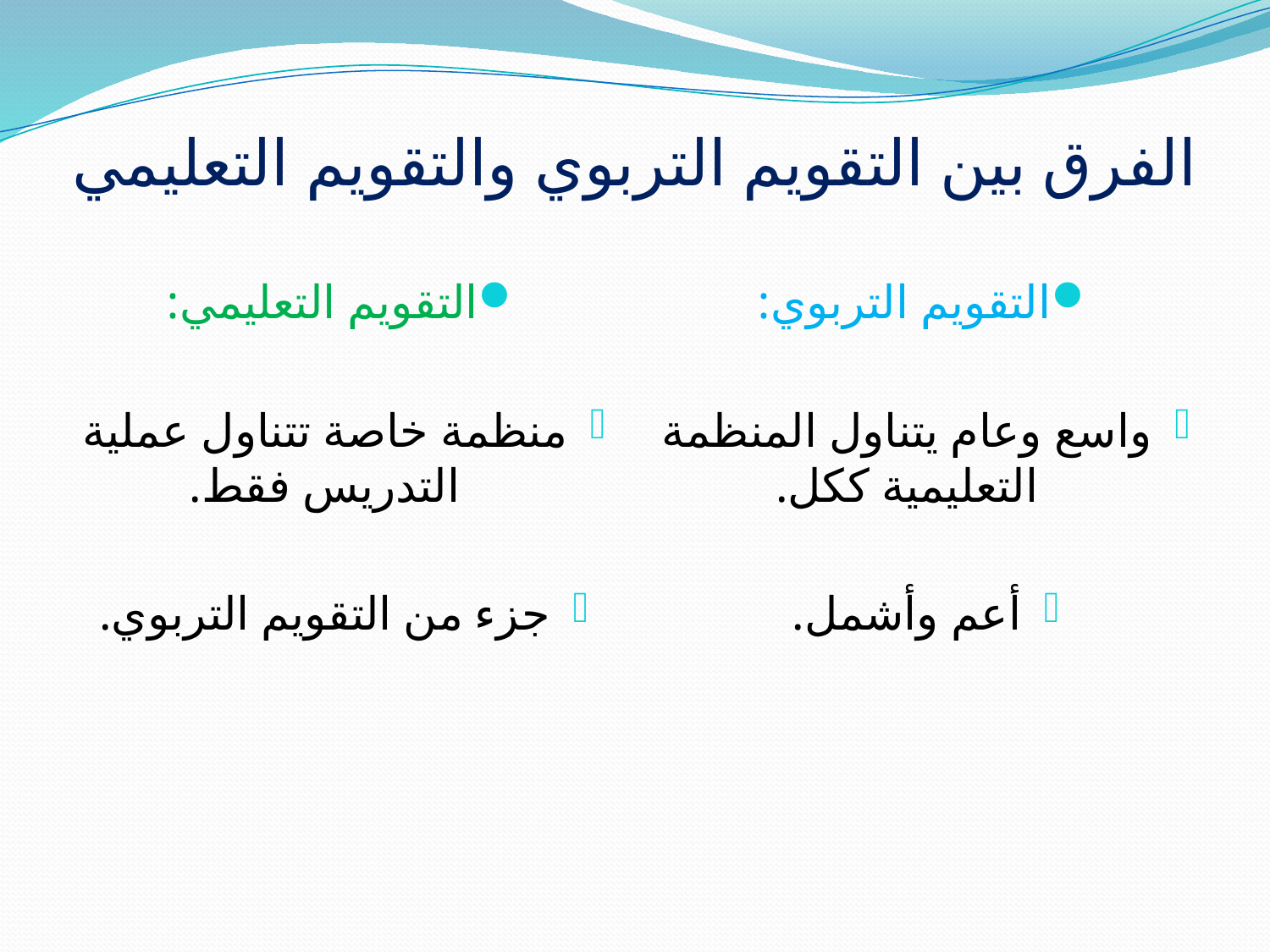

# الفرق بين التقويم التربوي والتقويم التعليمي
التقويم التعليمي:

منظمة خاصة تتناول عملية التدريس فقط.

جزء من التقويم التربوي.
التقويم التربوي:

واسع وعام يتناول المنظمة التعليمية ككل.

أعم وأشمل.